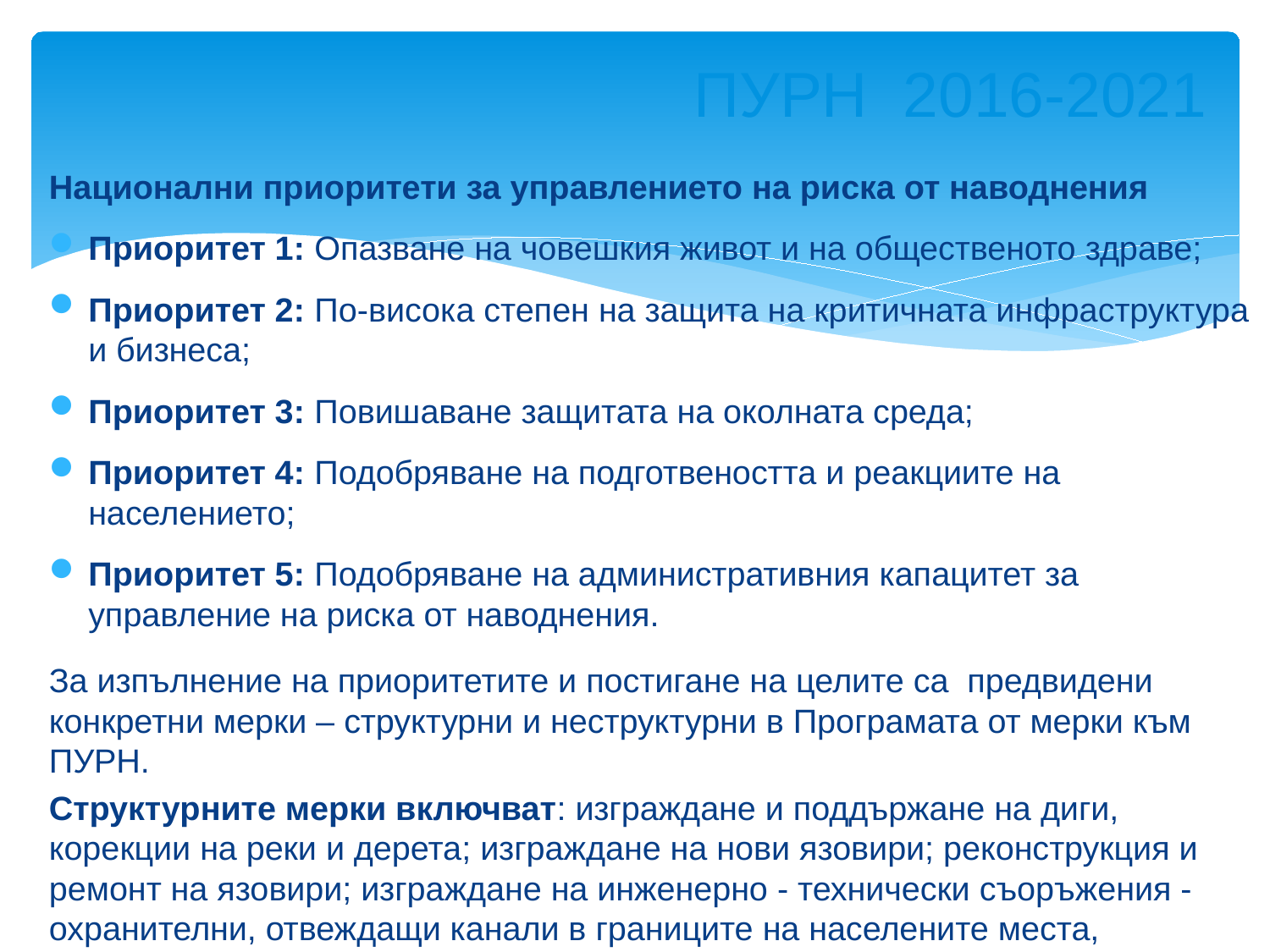

ПУРН  2016-2021
Национални приоритети за управлението на риска от наводнения
Приоритет 1: Опазване на човешкия живот и на общественото здраве;
Приоритет 2: По-висока степен на защита на критичната инфраструктура и бизнеса;
Приоритет 3: Повишаване защитата на околната среда;
Приоритет 4: Подобряване на подготвеността и реакциите на населението;
Приоритет 5: Подобряване на административния капацитет за управление на риска от наводнения.

За изпълнение на приоритетите и постигане на целите са  предвидени конкретни мерки – структурни и неструктурни в Програмата от мерки към ПУРН.
Структурните мерки включват: изграждане и поддържане на диги, корекции на реки и дерета; изграждане на нови язовири; реконструкция и ремонт на язовири; изграждане на инженерно - технически съоръжения - охранителни, отвеждащи канали в границите на населените места, включително съоръжения за изпомпване на води и др.